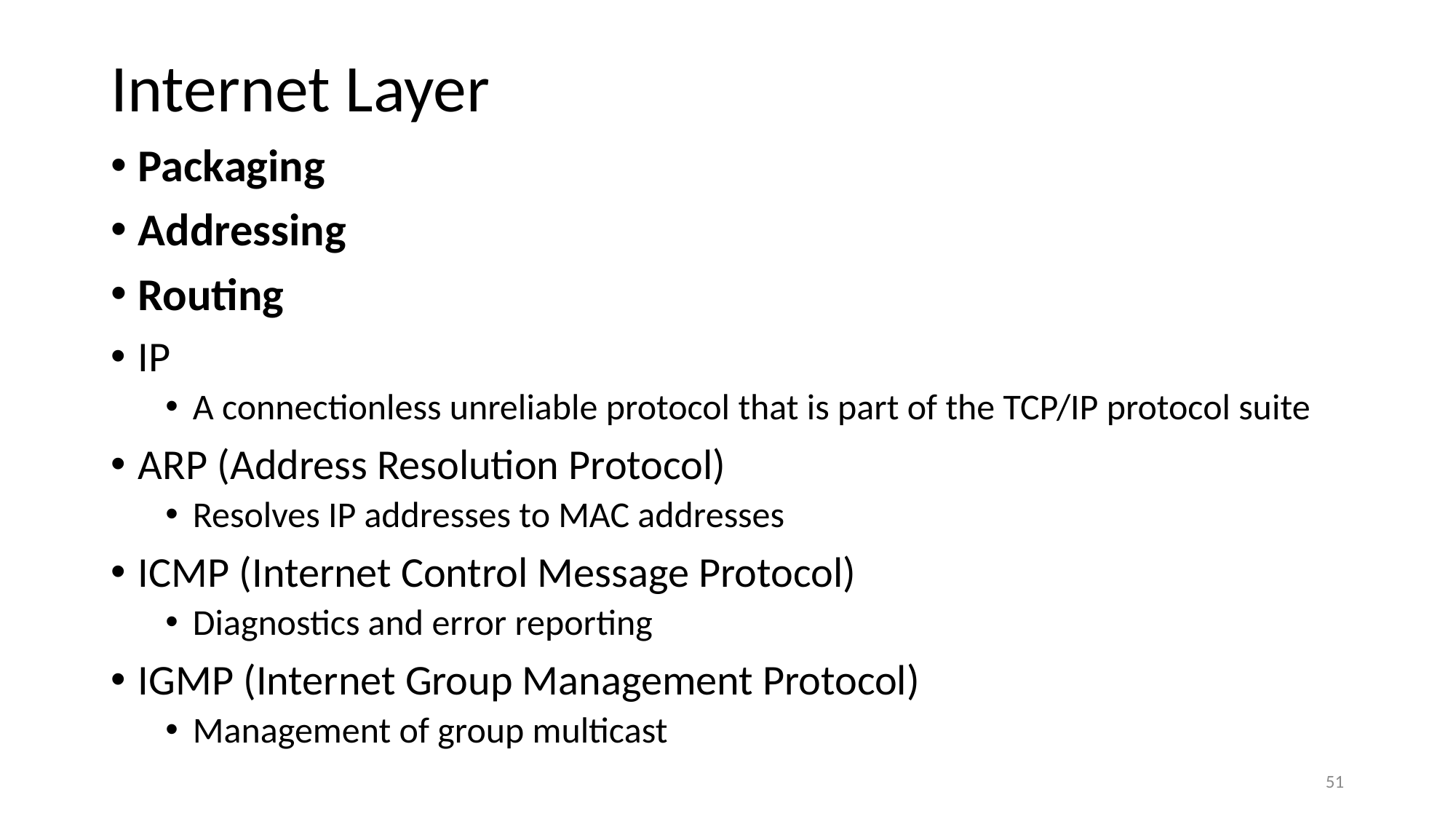

# Internet Layer
Packaging
Addressing
Routing
IP
A connectionless unreliable protocol that is part of the TCP/IP protocol suite
ARP (Address Resolution Protocol)
Resolves IP addresses to MAC addresses
ICMP (Internet Control Message Protocol)
Diagnostics and error reporting
IGMP (Internet Group Management Protocol)
Management of group multicast

51